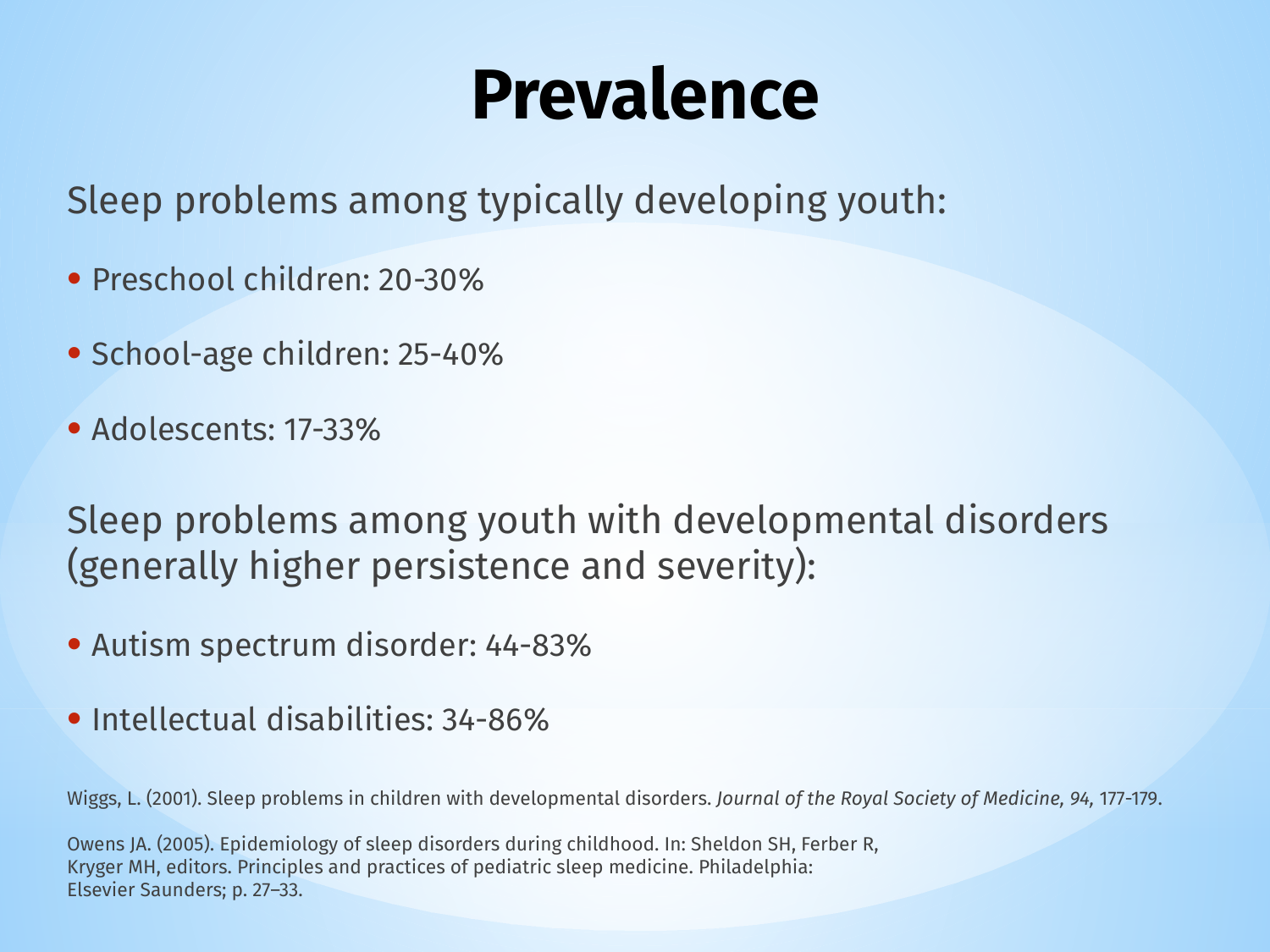

# Prevalence
Sleep problems among typically developing youth:
Preschool children: 20-30%
School-age children: 25-40%
Adolescents: 17-33%

Sleep problems among youth with developmental disorders (generally higher persistence and severity):
Autism spectrum disorder: 44-83%
Intellectual disabilities: 34-86%

Wiggs, L. (2001). Sleep problems in children with developmental disorders. Journal of the Royal Society of Medicine, 94, 177-179.

Owens JA. (2005). Epidemiology of sleep disorders during childhood. In: Sheldon SH, Ferber R,
Kryger MH, editors. Principles and practices of pediatric sleep medicine. Philadelphia:
Elsevier Saunders; p. 27–33.